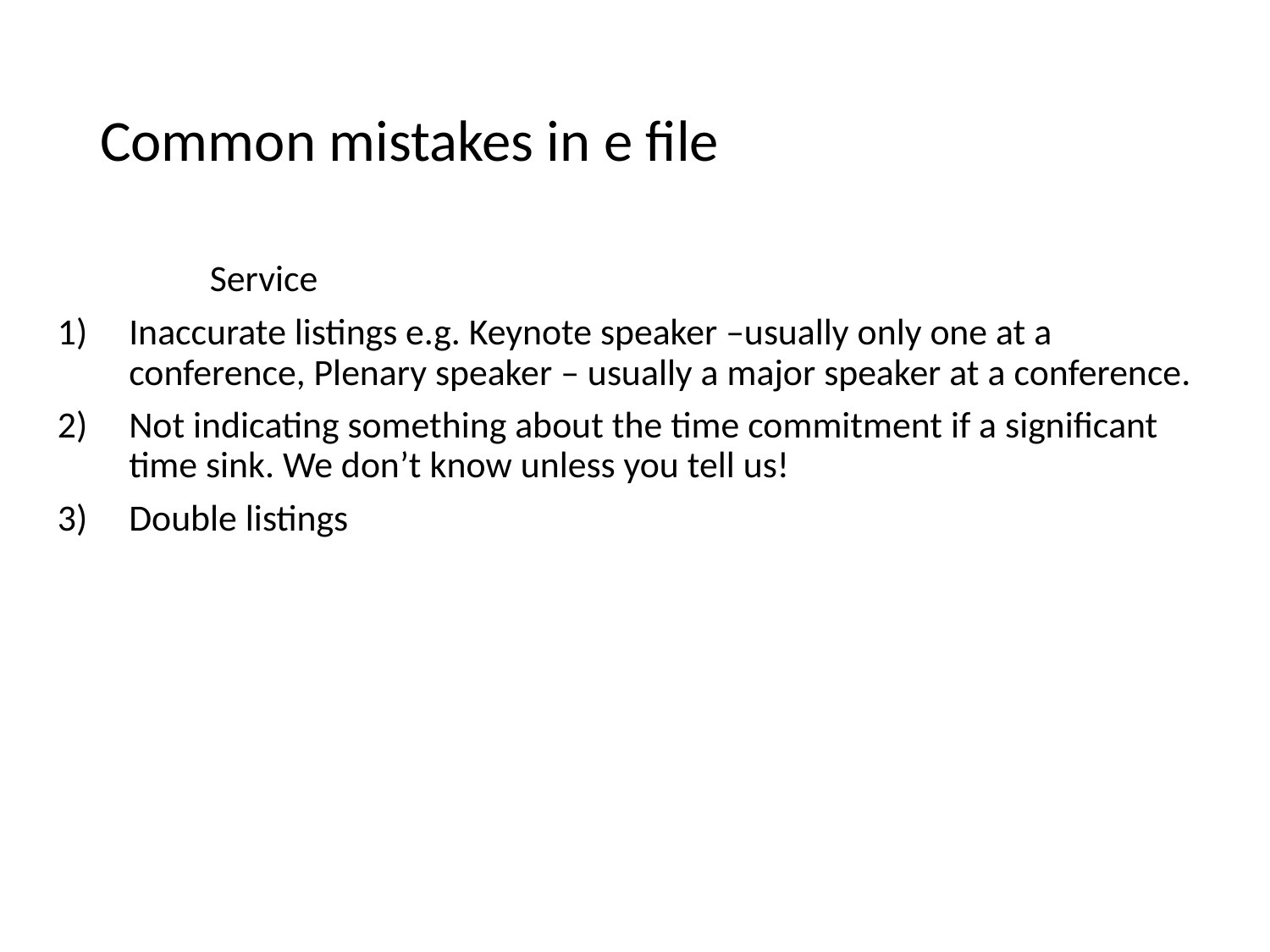

# Common mistakes in e file
                  Service
Inaccurate listings e.g. Keynote speaker –usually only one at a conference, Plenary speaker – usually a major speaker at a conference.
Not indicating something about the time commitment if a significant time sink. We don’t know unless you tell us!
Double listings